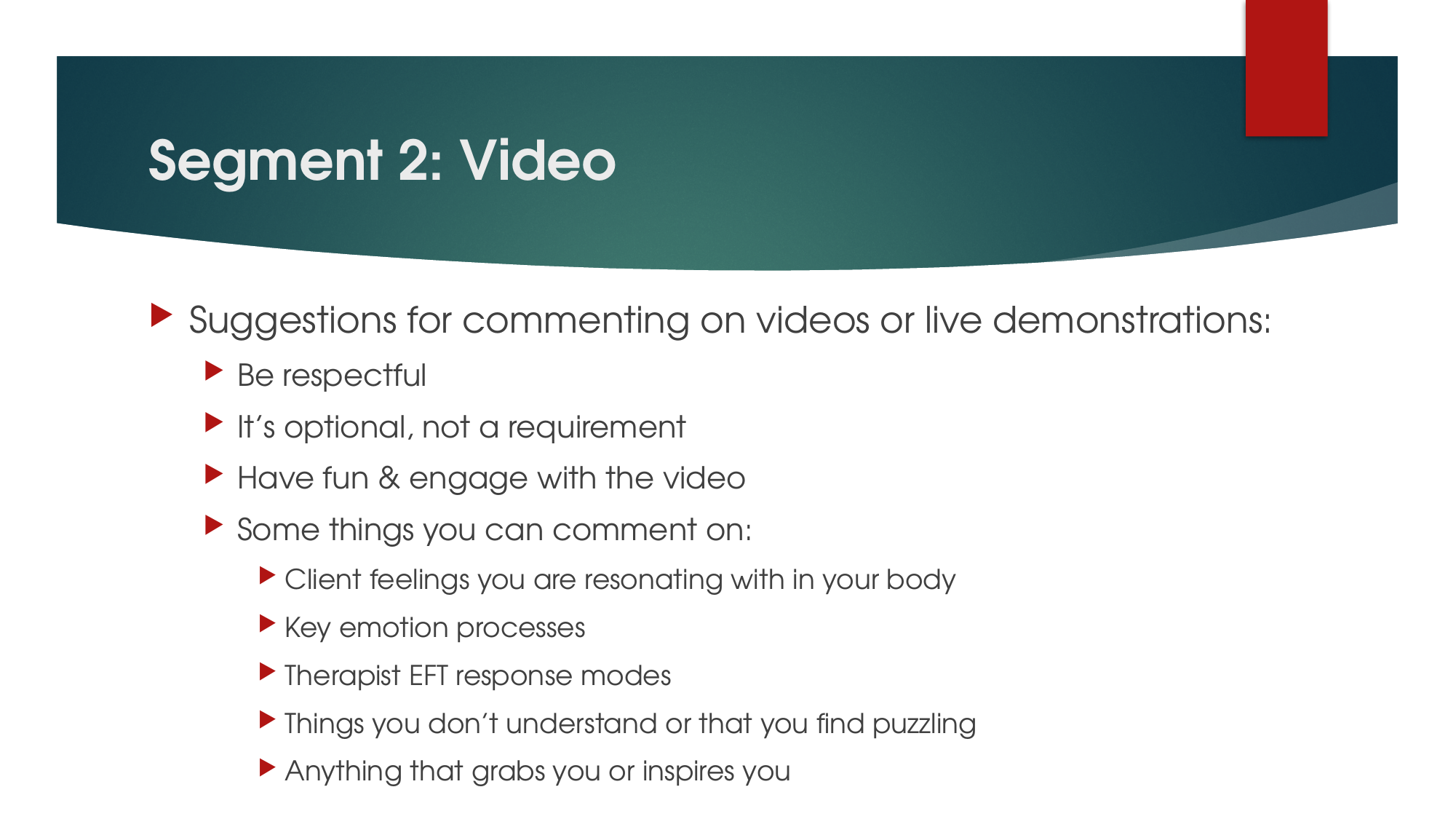

# Segment 2: Video
Suggestions for commenting on videos or live demonstrations:
Be respectful
It’s optional, not a requirement
Have fun & engage with the video
Some things you can comment on:
Client feelings you are resonating with in your body
Key emotion processes
Therapist EFT response modes
Things you don’t understand or that you find puzzling
Anything that grabs you or inspires you